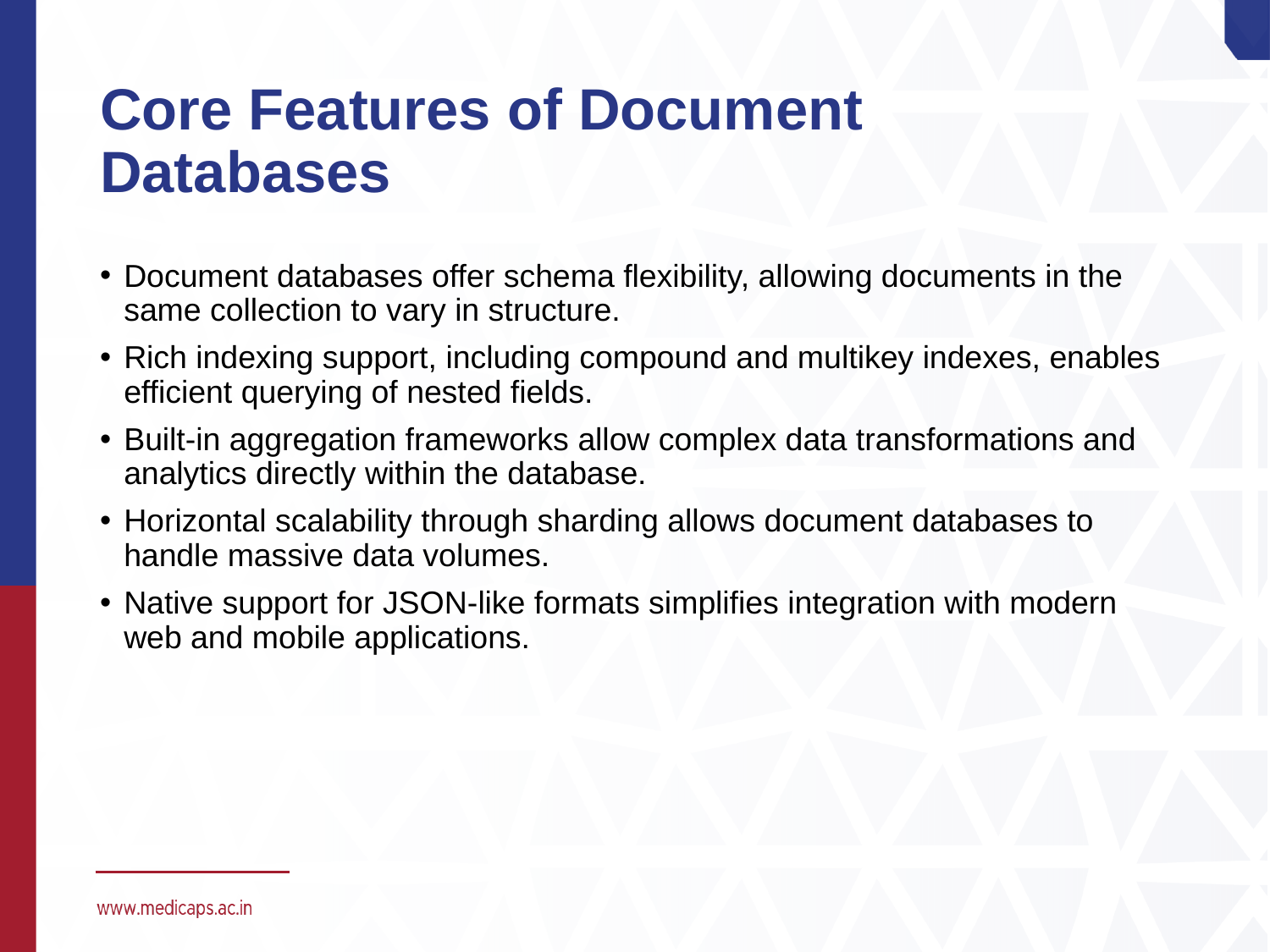

# Core Features of Document Databases
Document databases offer schema flexibility, allowing documents in the same collection to vary in structure.
Rich indexing support, including compound and multikey indexes, enables efficient querying of nested fields.
Built-in aggregation frameworks allow complex data transformations and analytics directly within the database.
Horizontal scalability through sharding allows document databases to handle massive data volumes.
Native support for JSON-like formats simplifies integration with modern web and mobile applications.